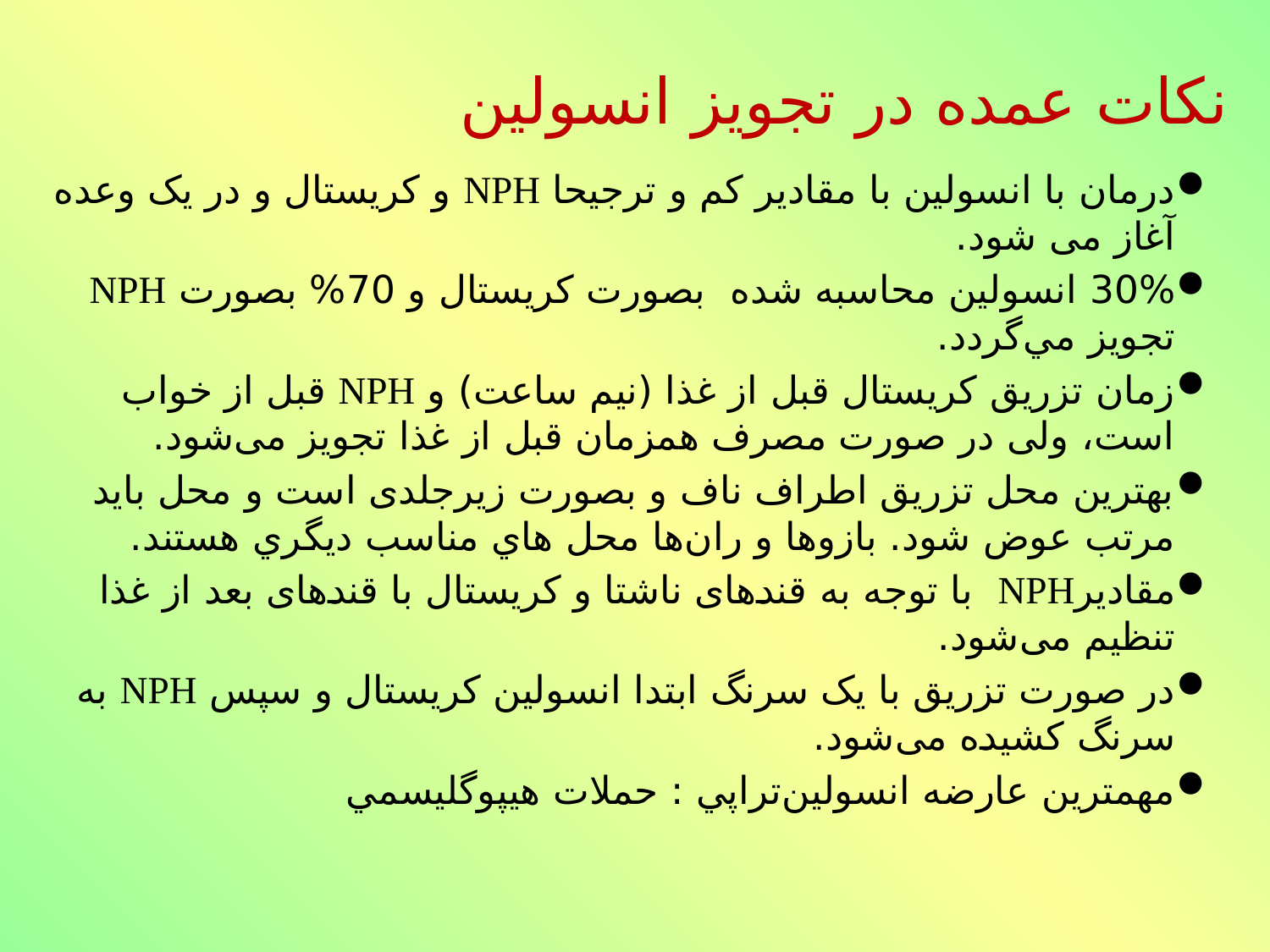

# نكات عمده در تجویز انسولین
درمان با انسولین با مقادیر کم و ترجیحا NPH و کریستال و در یک وعده آغاز می شود.
30% انسولین محاسبه شده  بصورت کریستال و 70% بصورت NPH تجويز مي‌گردد.
زمان تزریق کریستال قبل از غذا (نيم ساعت) و NPH قبل از خواب است، ولی در صورت مصرف همزمان قبل از غذا تجویز می‌شود.
بهترین محل تزریق اطراف ناف و بصورت زیرجلدی است و محل باید مرتب عوض شود. بازوها و ران‌ها محل هاي مناسب ديگري هستند.
مقادیرNPH  با توجه به قندهای ناشتا و کریستال با قندهای بعد از غذا تنظیم می‌شود.
در صورت تزریق با یک سرنگ ابتدا انسولین کریستال و سپس NPH به سرنگ کشیده می‌شود.
مهمترين عارضه انسولين‌تراپي : حملات هيپوگليسمي